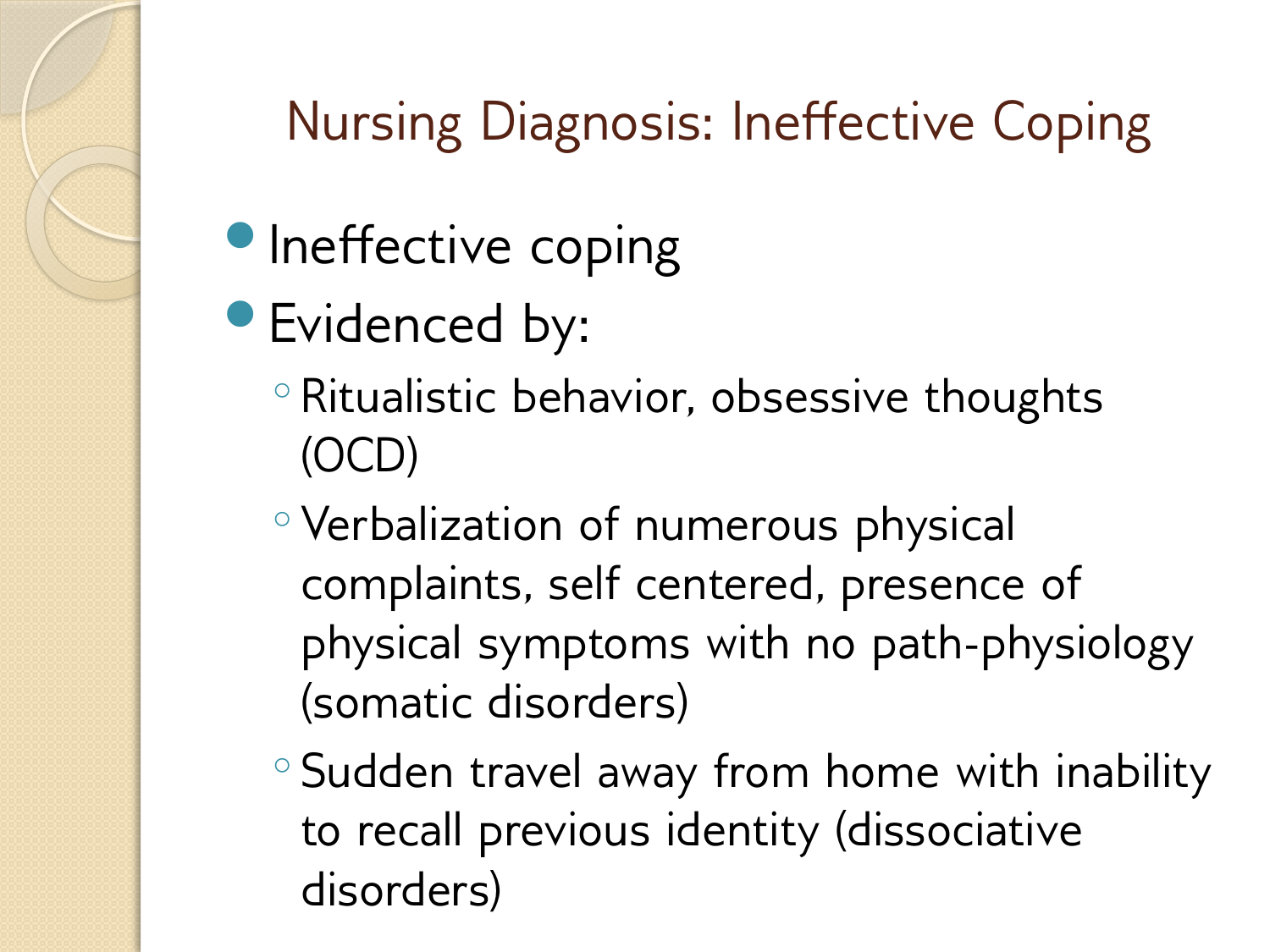

# Nursing Diagnosis: Ineffective Coping
Ineffective coping
Evidenced by:
Ritualistic behavior, obsessive thoughts (OCD)
Verbalization of numerous physical complaints, self centered, presence of physical symptoms with no path-physiology (somatic disorders)
Sudden travel away from home with inability to recall previous identity (dissociative disorders)